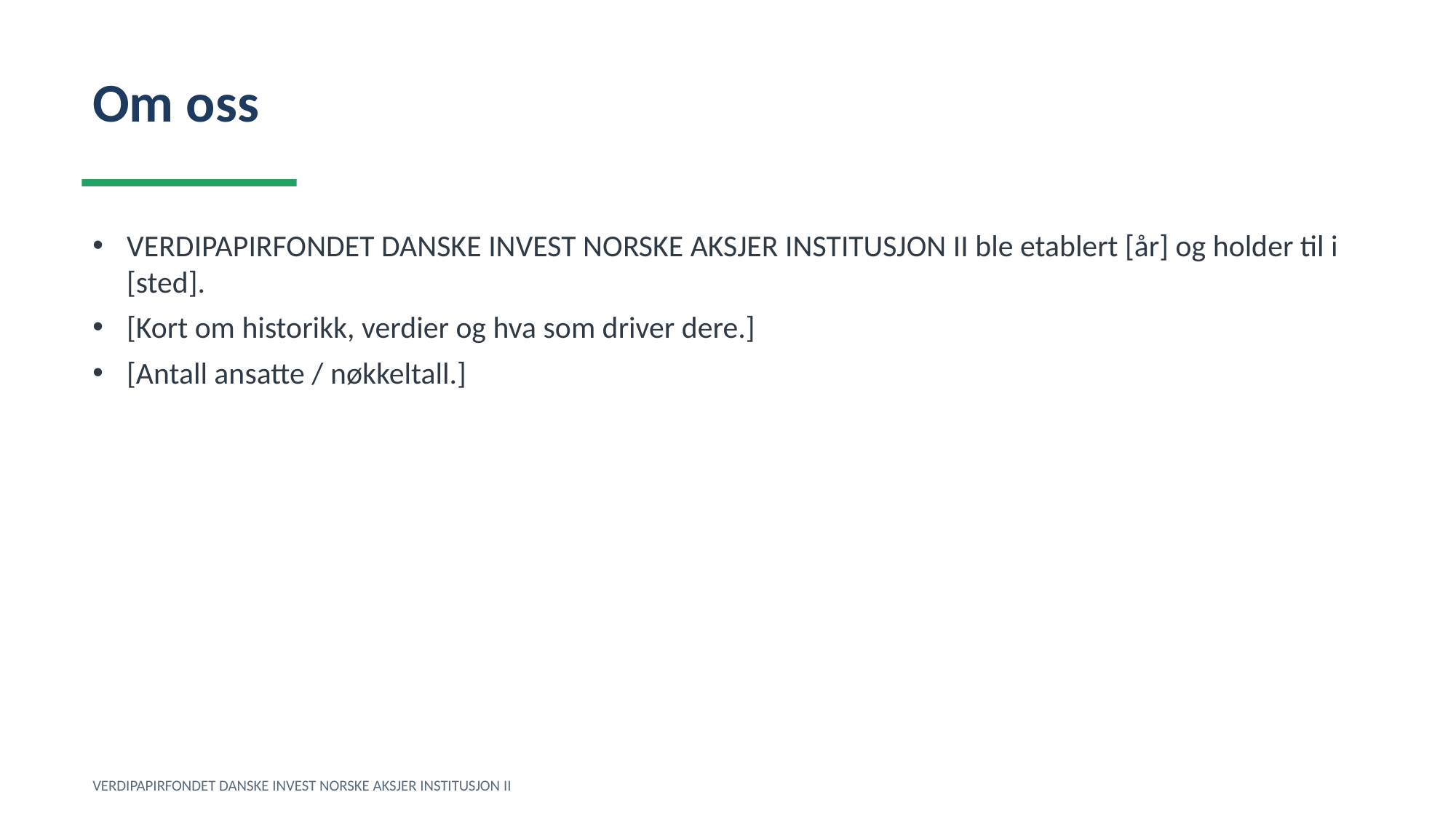

Om oss

VERDIPAPIRFONDET DANSKE INVEST NORSKE AKSJER INSTITUSJON II ble etablert [år] og holder til i [sted].
[Kort om historikk, verdier og hva som driver dere.]
[Antall ansatte / nøkkeltall.]
VERDIPAPIRFONDET DANSKE INVEST NORSKE AKSJER INSTITUSJON II